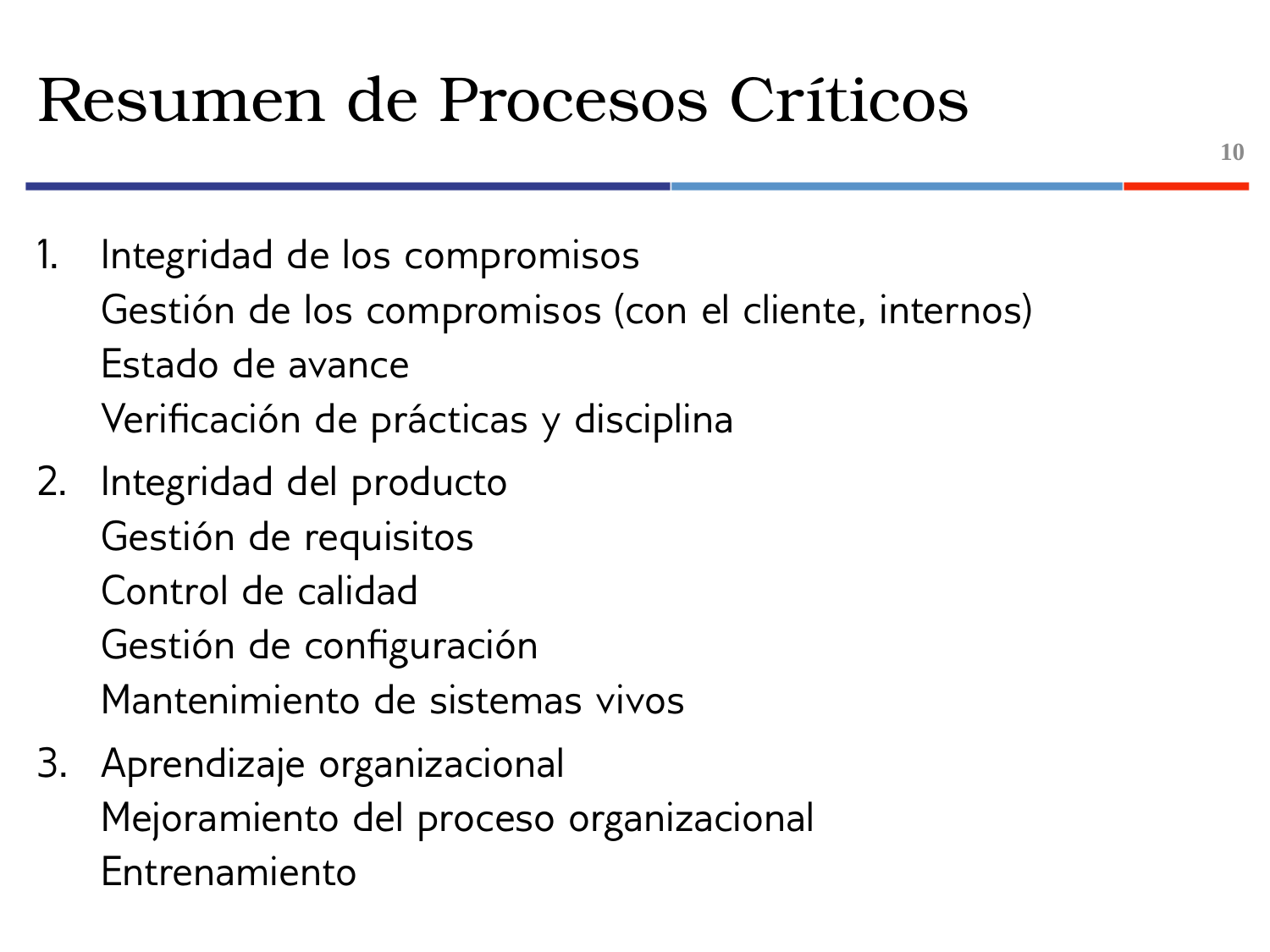

# Resumen de Procesos Críticos
10
Integridad de los compromisos
Gestión de los compromisos (con el cliente, internos)
Estado de avance
Verificación de prácticas y disciplina
Integridad del producto
Gestión de requisitos
Control de calidad
Gestión de configuración
Mantenimiento de sistemas vivos
Aprendizaje organizacional
Mejoramiento del proceso organizacional
Entrenamiento